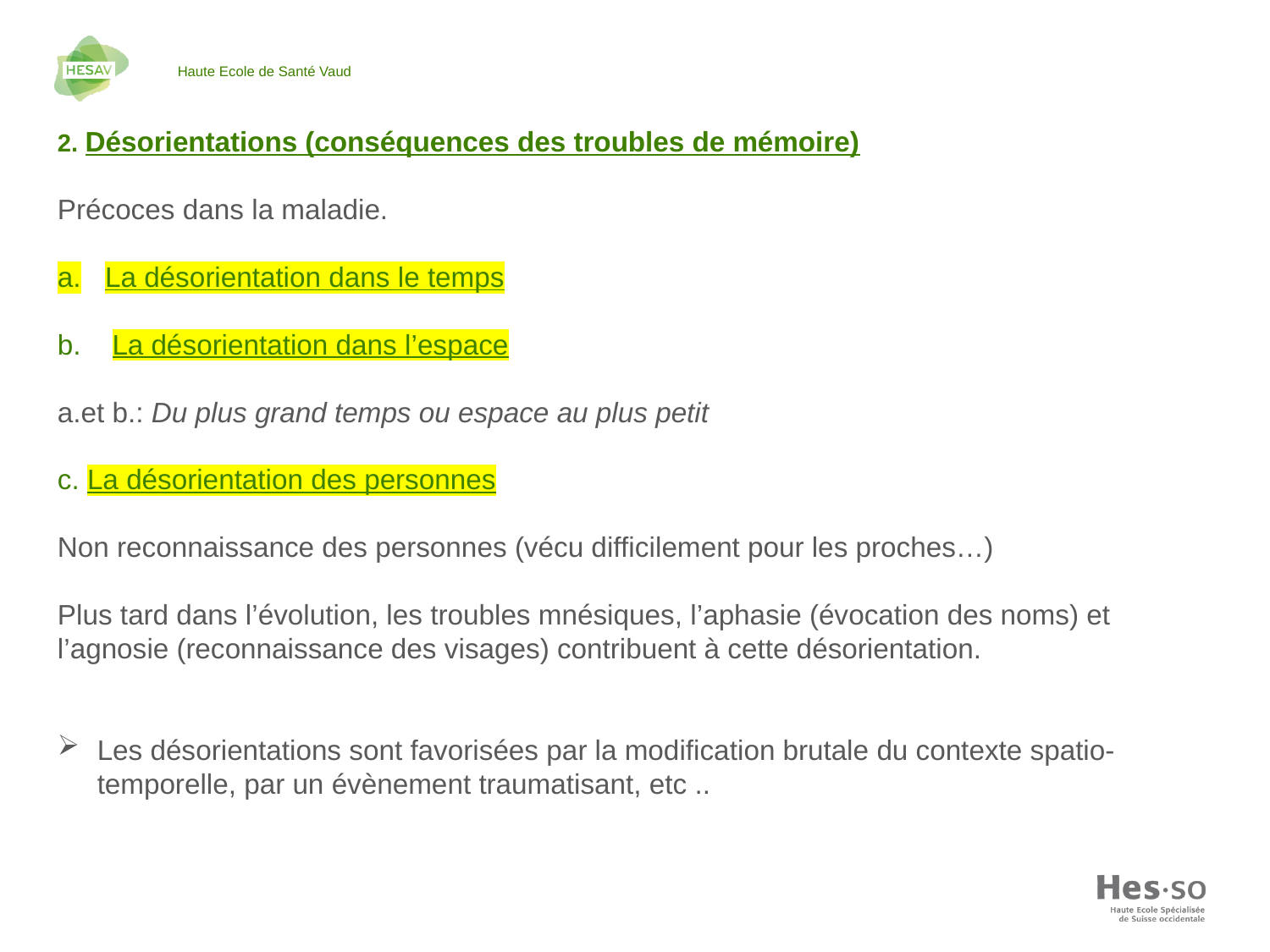

2. Désorientations (conséquences des troubles de mémoire)

Précoces dans la maladie.

La désorientation dans le temps

b.    La désorientation dans l’espace

a.et b.: Du plus grand temps ou espace au plus petit

c. La désorientation des personnes

Non reconnaissance des personnes (vécu difficilement pour les proches…)

Plus tard dans l’évolution, les troubles mnésiques, l’aphasie (évocation des noms) et l’agnosie (reconnaissance des visages) contribuent à cette désorientation.

Les désorientations sont favorisées par la modification brutale du contexte spatio-temporelle, par un évènement traumatisant, etc ..